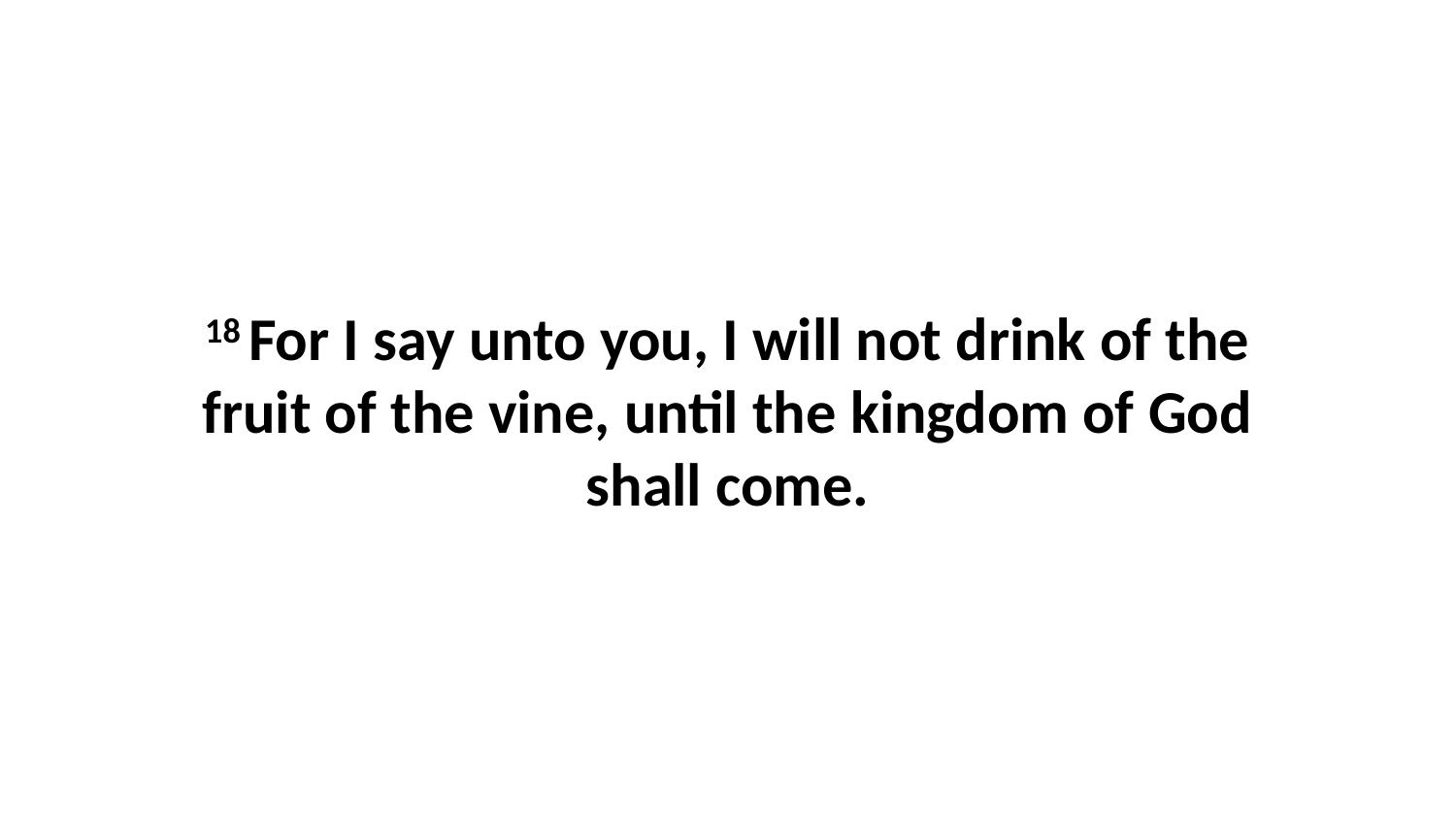

18 For I say unto you, I will not drink of the fruit of the vine, until the kingdom of God shall come.